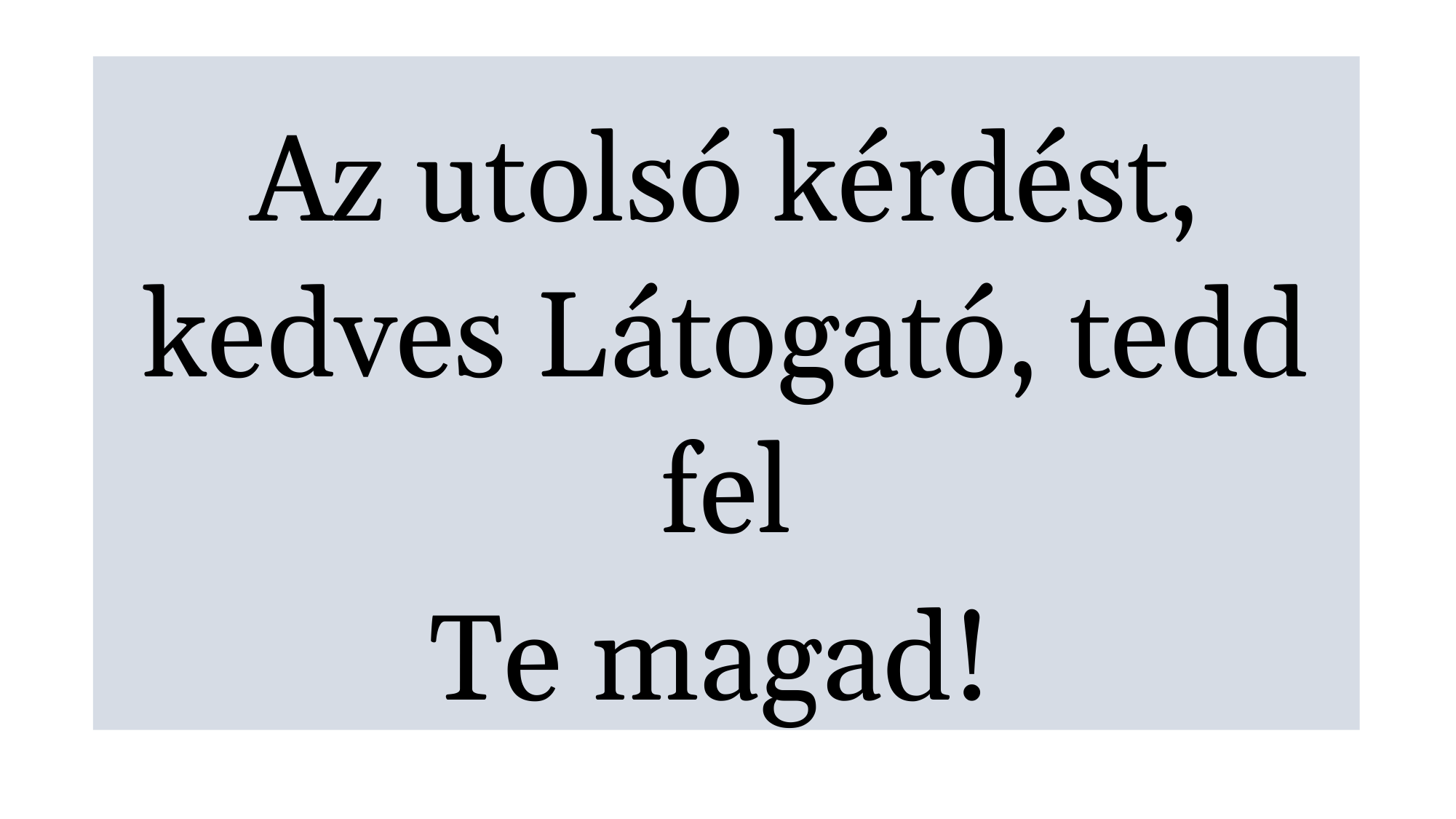

Az utolsó kérdést, kedves Látogató, tedd fel
Te magad!